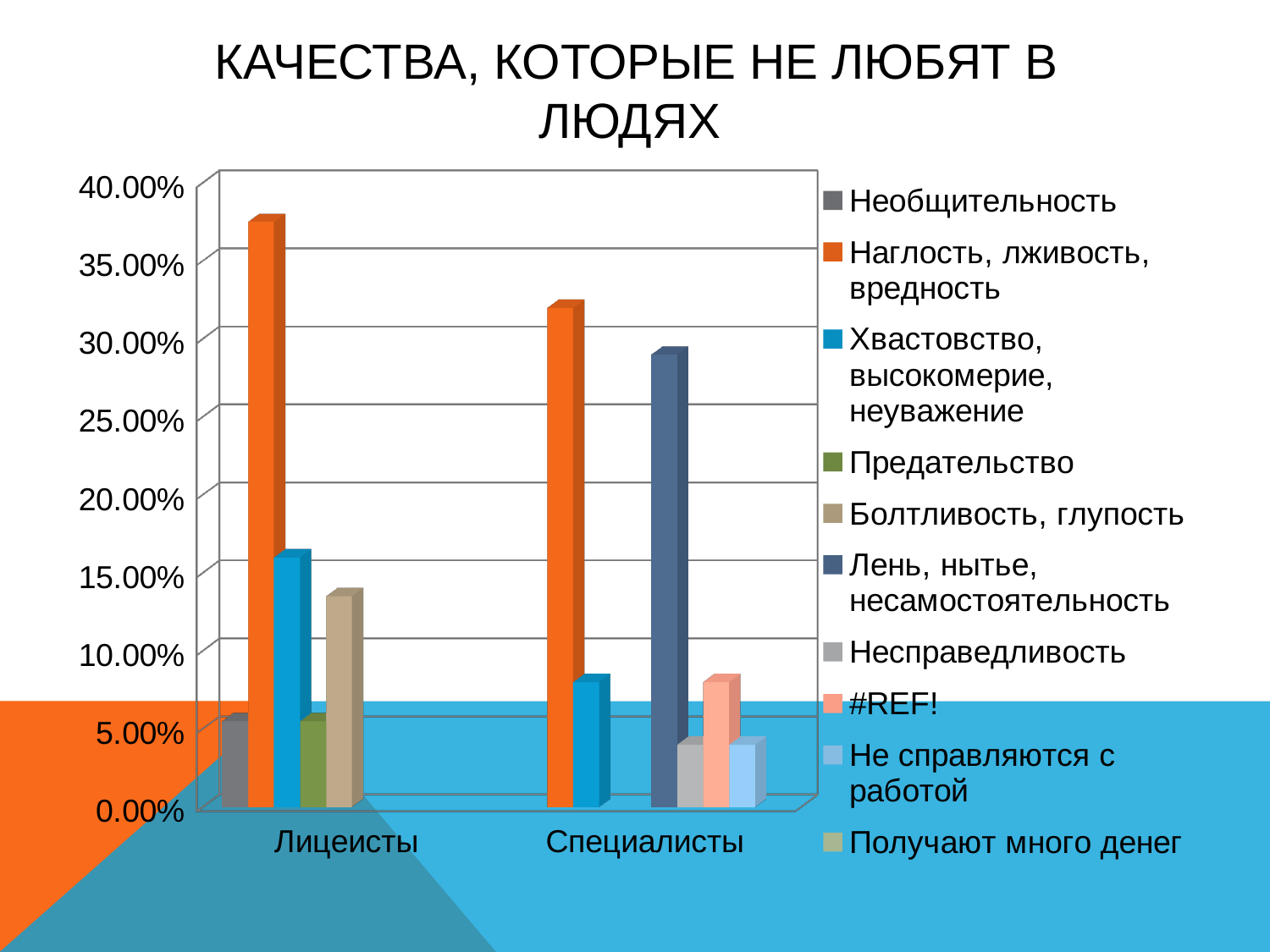

# Качества, которые не любят в людях

[unsupported chart]